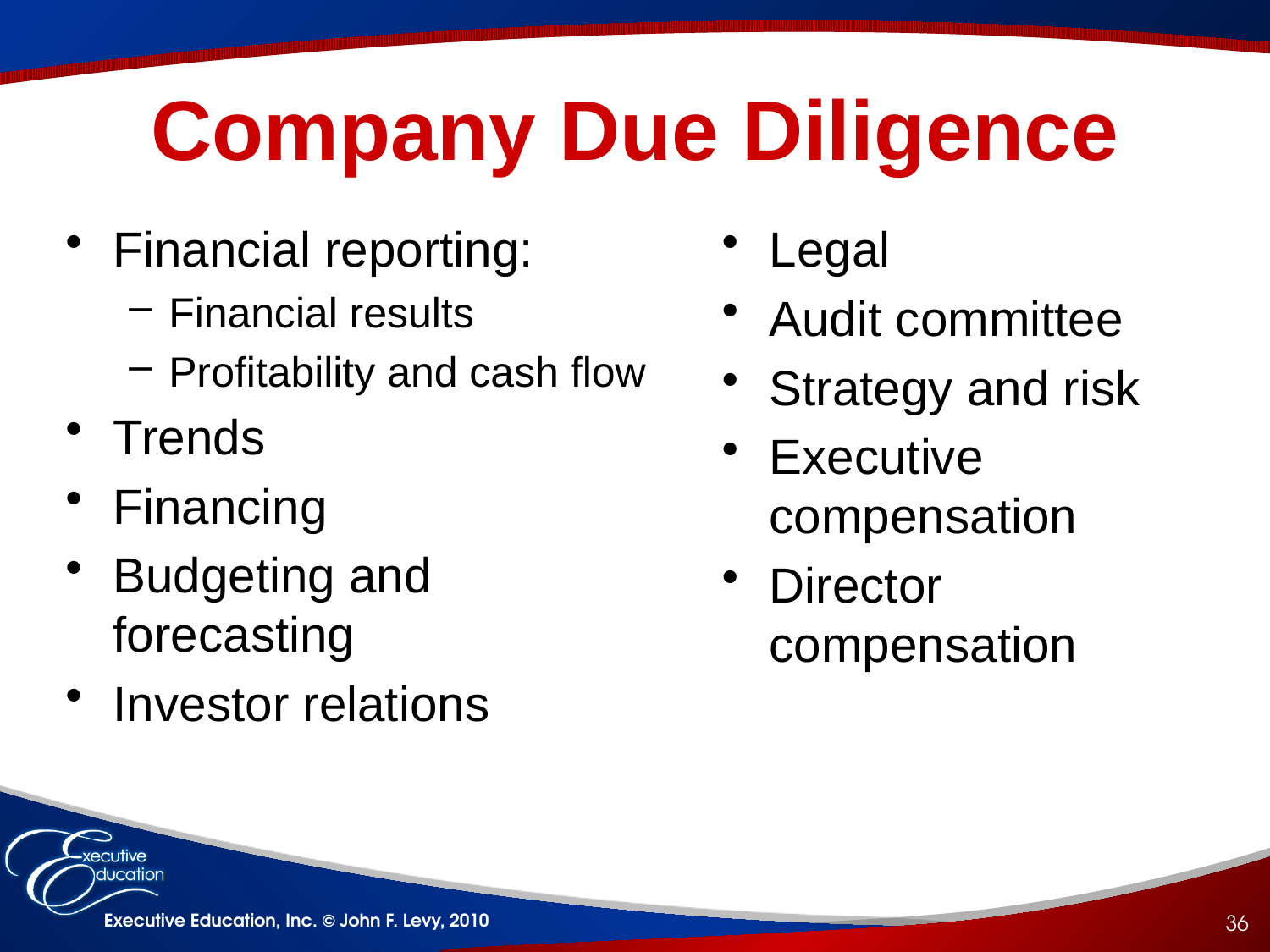

# Company Due Diligence
Financial reporting:
Financial results
Profitability and cash flow
Trends
Financing
Budgeting and forecasting
Investor relations

Legal
Audit committee
Strategy and risk
Executive compensation
Director compensation

Executive Education, Inc. © John F. Levy, 2010
36